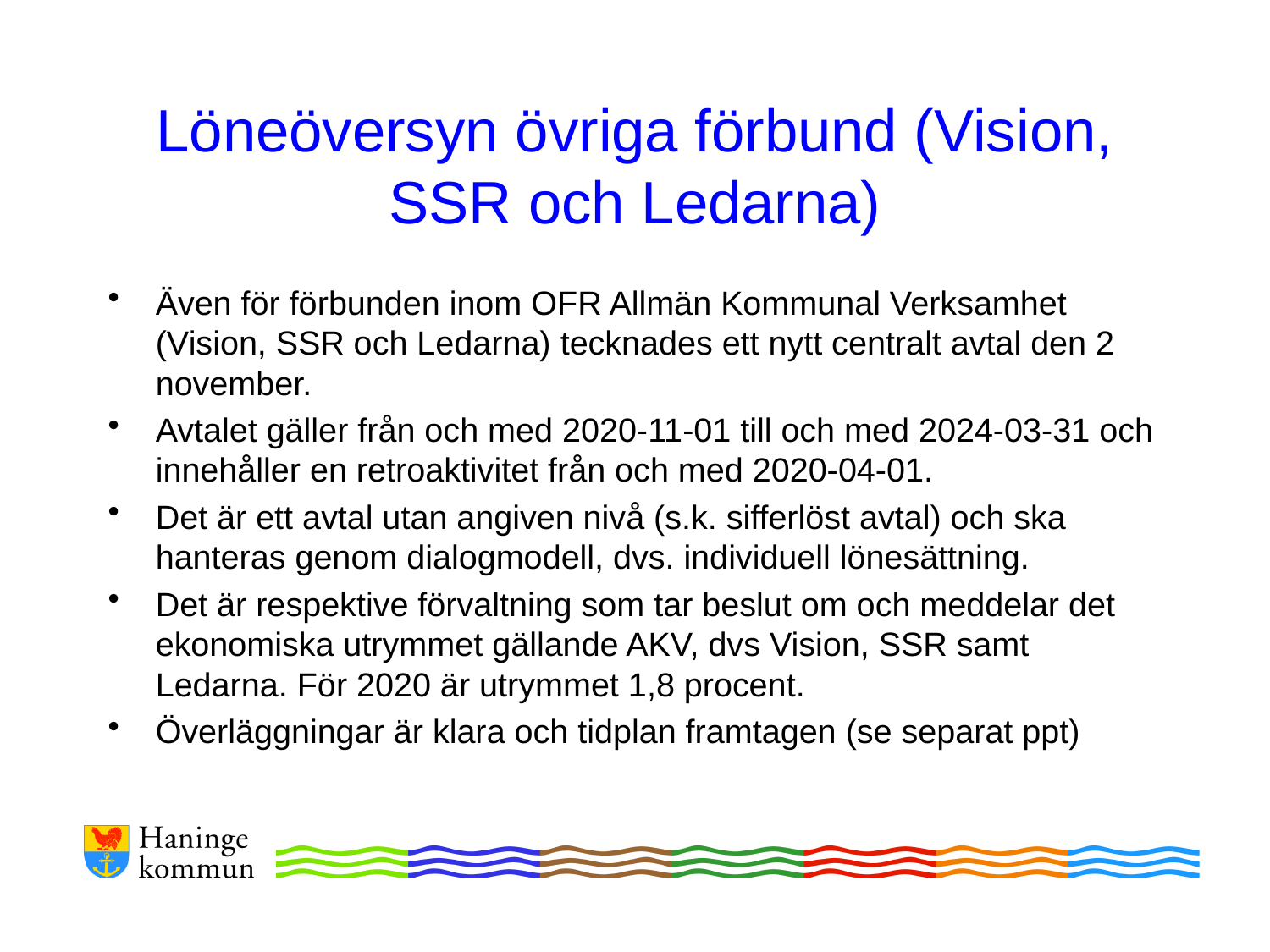

# Löneöversyn övriga förbund (Vision, SSR och Ledarna)
Även för förbunden inom OFR Allmän Kommunal Verksamhet (Vision, SSR och Ledarna) tecknades ett nytt centralt avtal den 2 november.
Avtalet gäller från och med 2020-11-01 till och med 2024-03-31 och innehåller en retroaktivitet från och med 2020-04-01.
Det är ett avtal utan angiven nivå (s.k. sifferlöst avtal) och ska hanteras genom dialogmodell, dvs. individuell lönesättning.
Det är respektive förvaltning som tar beslut om och meddelar det ekonomiska utrymmet gällande AKV, dvs Vision, SSR samt Ledarna. För 2020 är utrymmet 1,8 procent.
Överläggningar är klara och tidplan framtagen (se separat ppt)